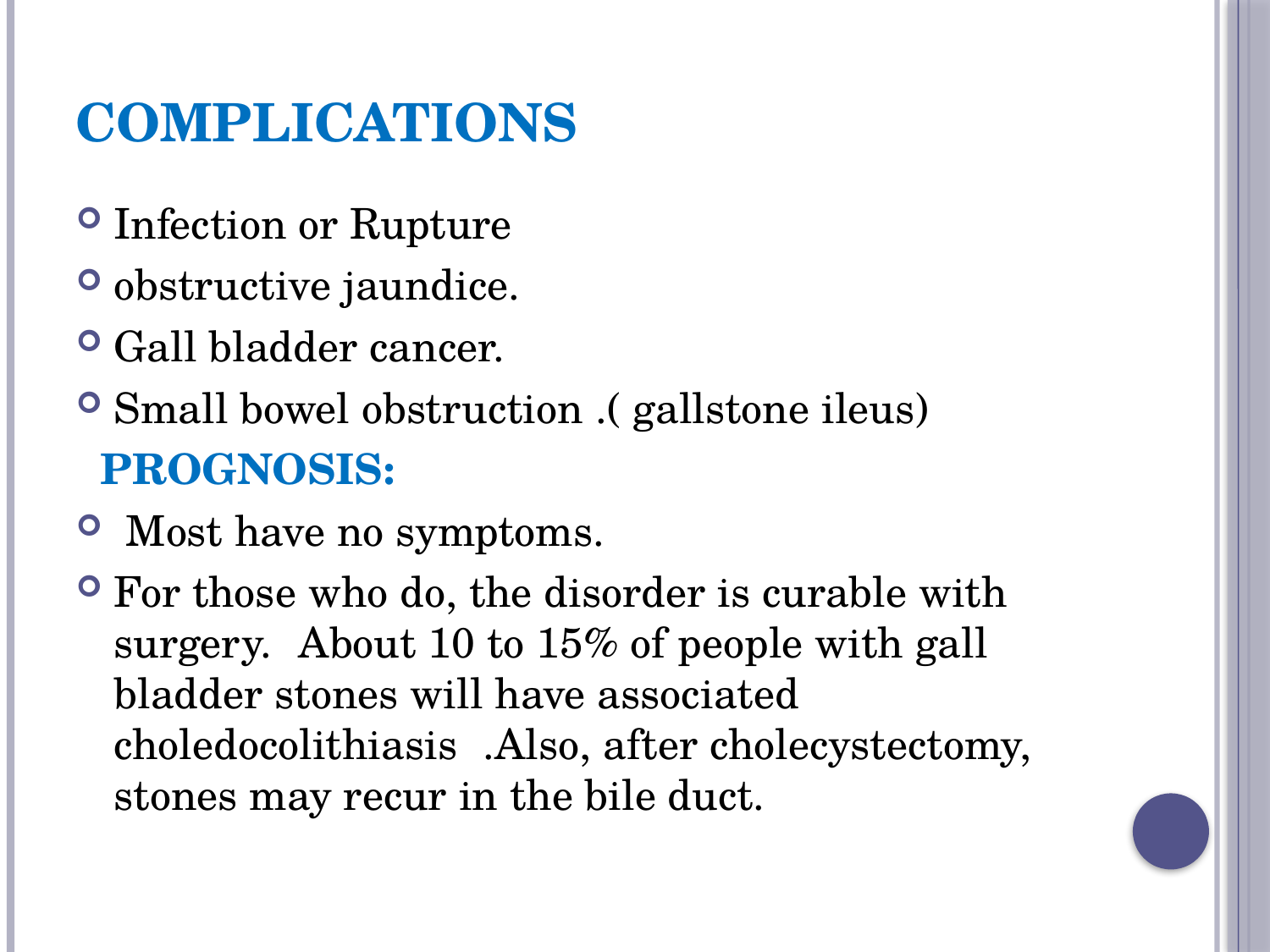

# Complications
Infection or Rupture
obstructive jaundice.
Gall bladder cancer.
Small bowel obstruction .( gallstone ileus)
  PROGNOSIS:
 Most have no symptoms.
For those who do, the disorder is curable with surgery.  About 10 to 15% of people with gall bladder stones will have associated choledocolithiasis  .Also, after cholecystectomy, stones may recur in the bile duct.